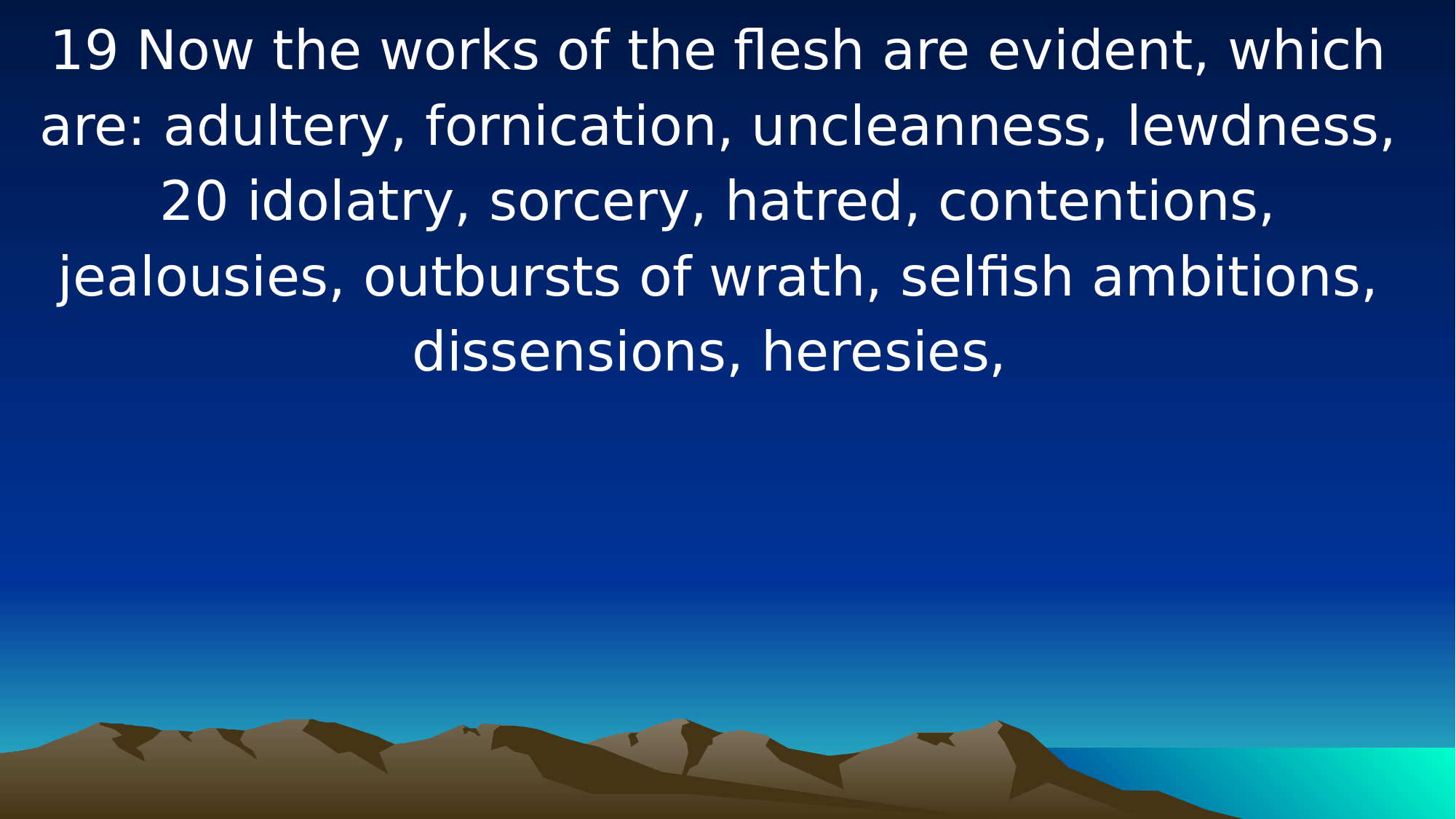

19 Now the works of the flesh are evident, which are: adultery, fornication, uncleanness, lewdness, 20 idolatry, sorcery, hatred, contentions, jealousies, outbursts of wrath, selfish ambitions, dissensions, heresies,